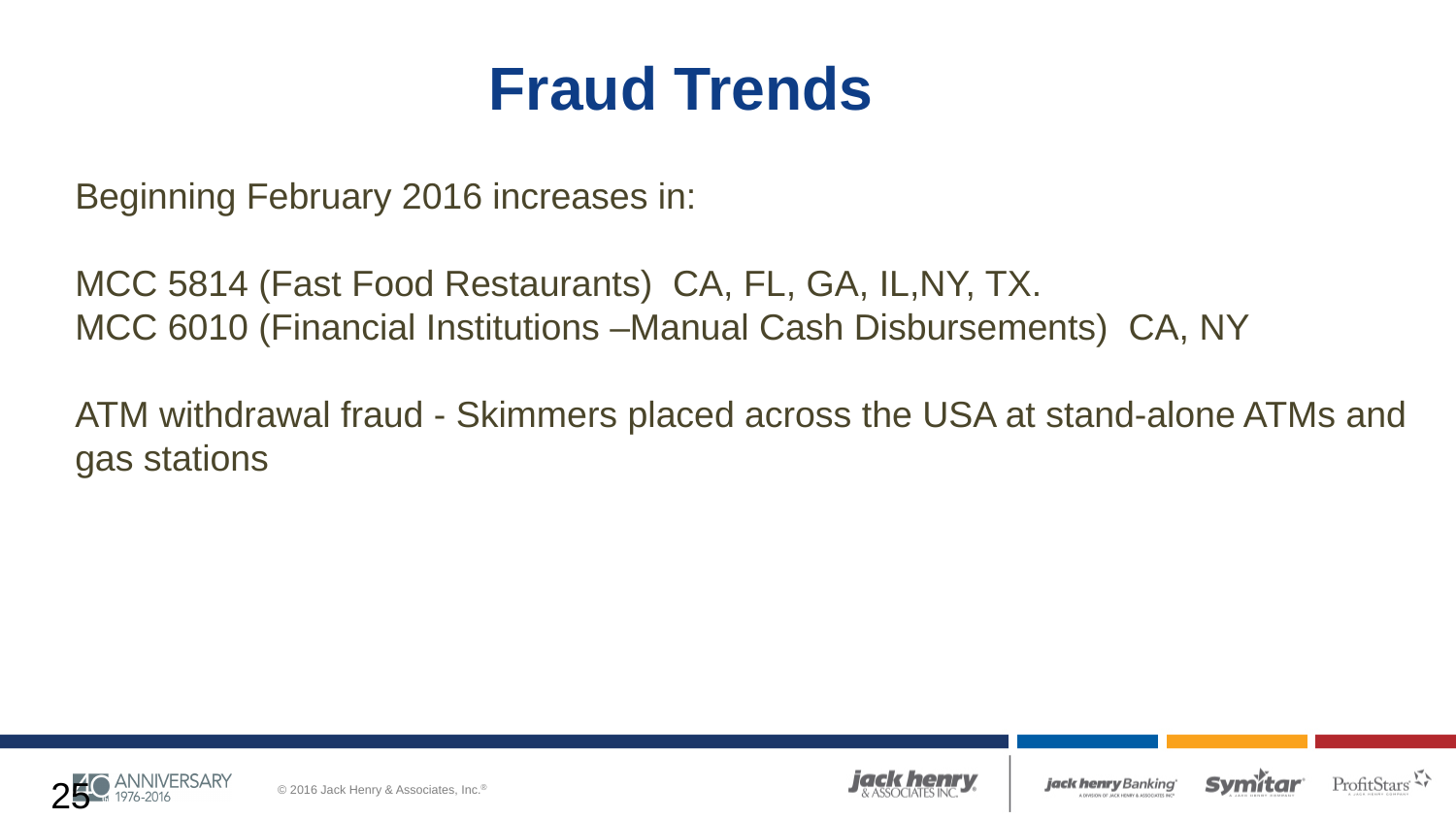

Fraud Trends
Beginning February 2016 increases in:

MCC 5814 (Fast Food Restaurants)  CA, FL, GA, IL,NY, TX.
MCC 6010 (Financial Institutions –Manual Cash Disbursements)  CA, NY

ATM withdrawal fraud - Skimmers placed across the USA at stand-alone ATMs and gas stations

25